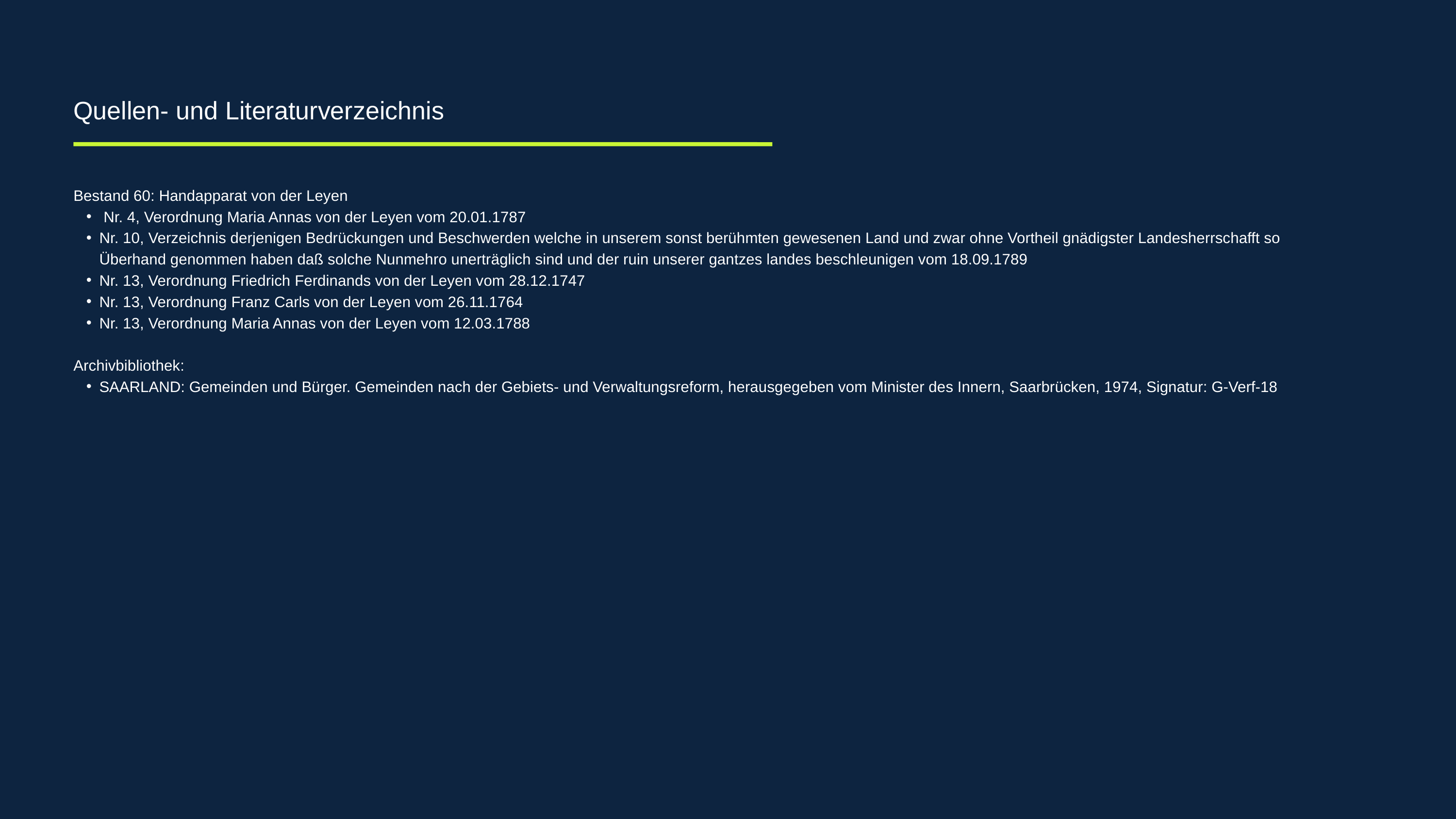

Quellen- und Literaturverzeichnis

Bestand 60: Handapparat von der Leyen
 Nr. 4, Verordnung Maria Annas von der Leyen vom 20.01.1787
Nr. 10, Verzeichnis derjenigen Bedrückungen und Beschwerden welche in unserem sonst berühmten gewesenen Land und zwar ohne Vortheil gnädigster Landesherrschafft so Überhand genommen haben daß solche Nunmehro unerträglich sind und der ruin unserer gantzes landes beschleunigen vom 18.09.1789
Nr. 13, Verordnung Friedrich Ferdinands von der Leyen vom 28.12.1747
Nr. 13, Verordnung Franz Carls von der Leyen vom 26.11.1764
Nr. 13, Verordnung Maria Annas von der Leyen vom 12.03.1788

Archivbibliothek:
SAARLAND: Gemeinden und Bürger. Gemeinden nach der Gebiets- und Verwaltungsreform, herausgegeben vom Minister des Innern, Saarbrücken, 1974, Signatur: G-Verf-18